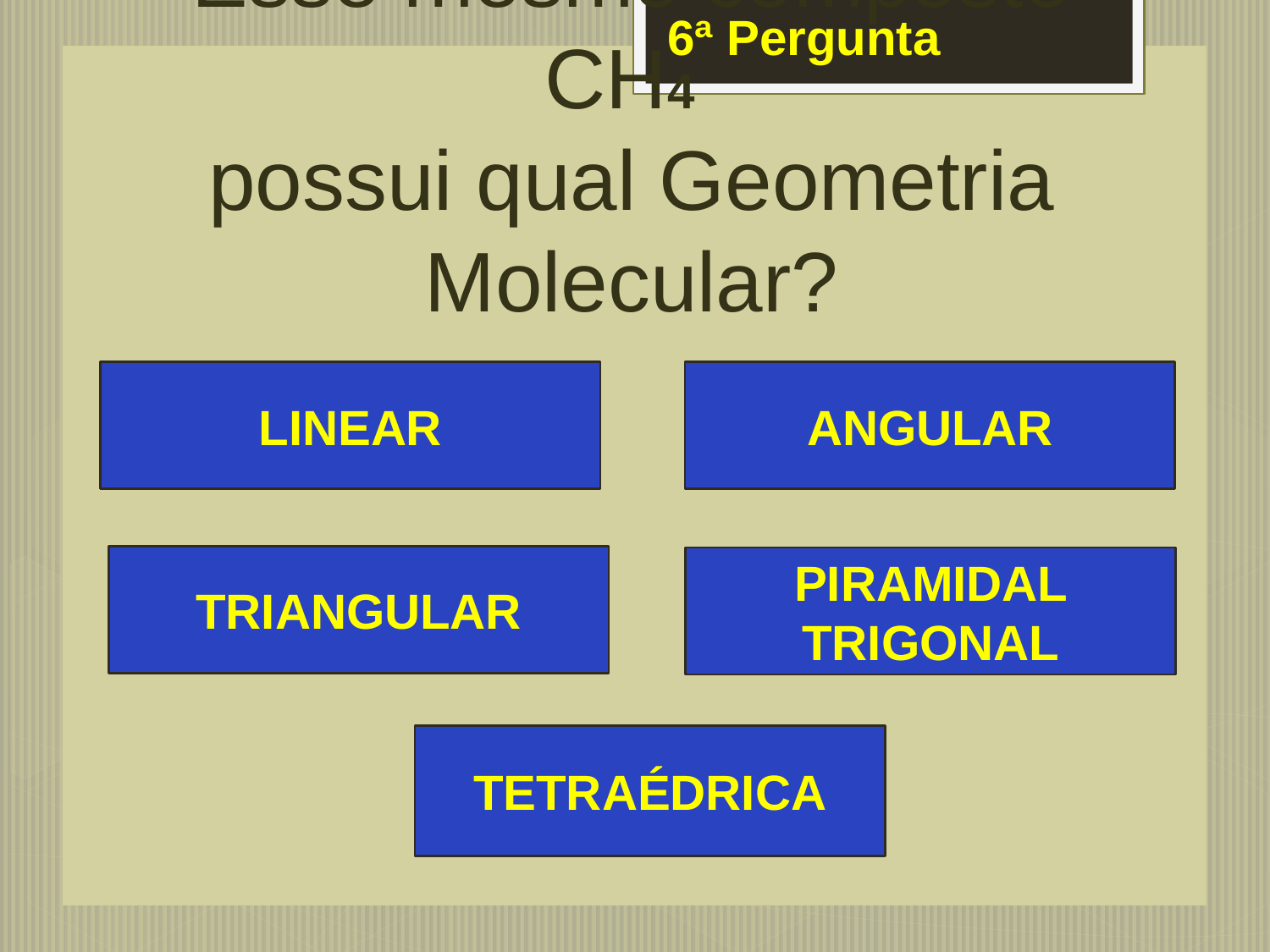

6ª Pergunta
# Esse mesmo composto CH4 possui qual Geometria Molecular?
LINEAR
ANGULAR
TRIANGULAR
PIRAMIDAL TRIGONAL
TETRAÉDRICA